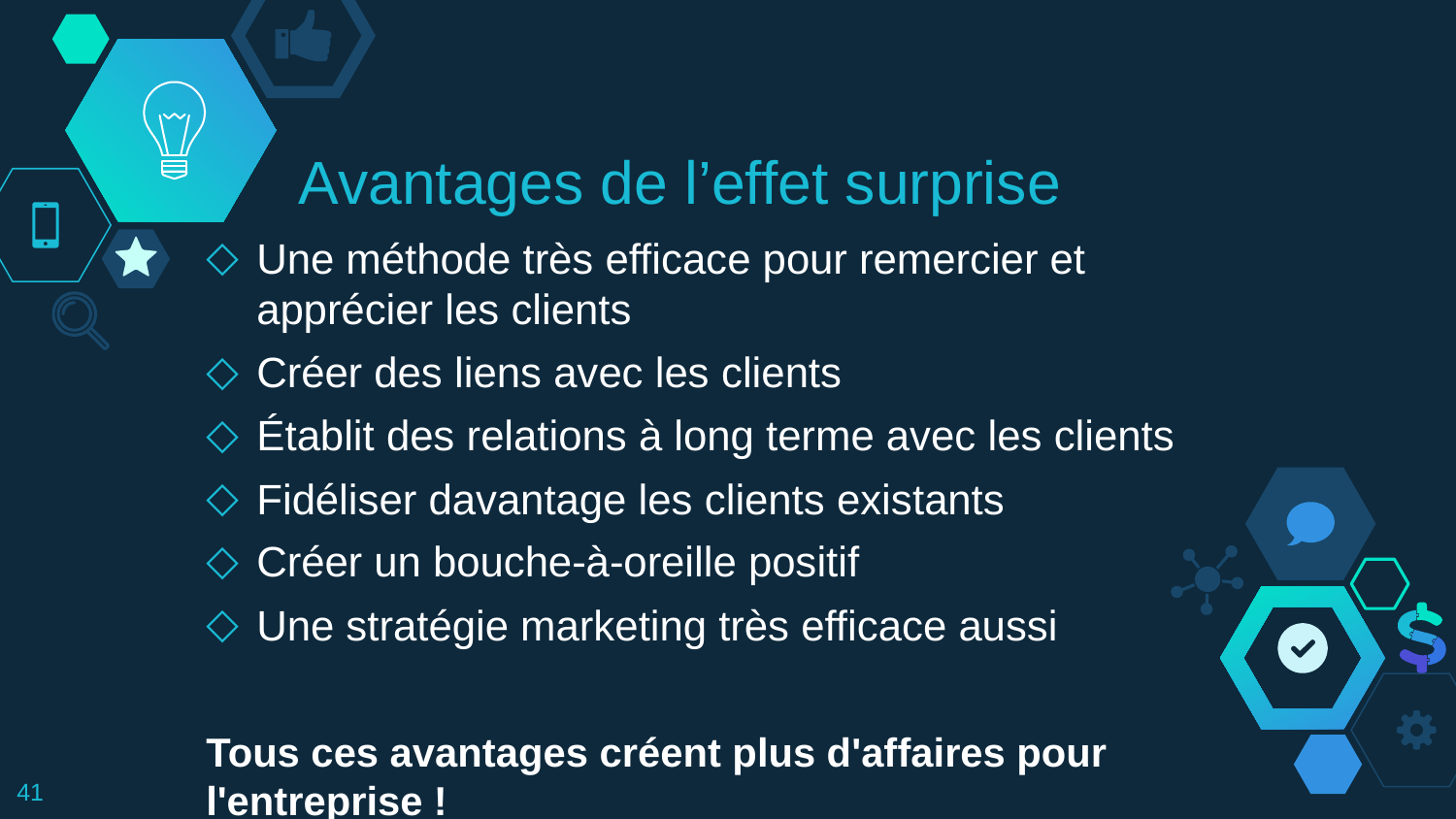

Une méthode très efficace pour remercier et apprécier les clients
Créer des liens avec les clients
Établit des relations à long terme avec les clients
Fidéliser davantage les clients existants
Créer un bouche-à-oreille positif
Une stratégie marketing très efficace aussi

Tous ces avantages créent plus d'affaires pour l'entreprise !

# Avantages de l’effet surprise

41